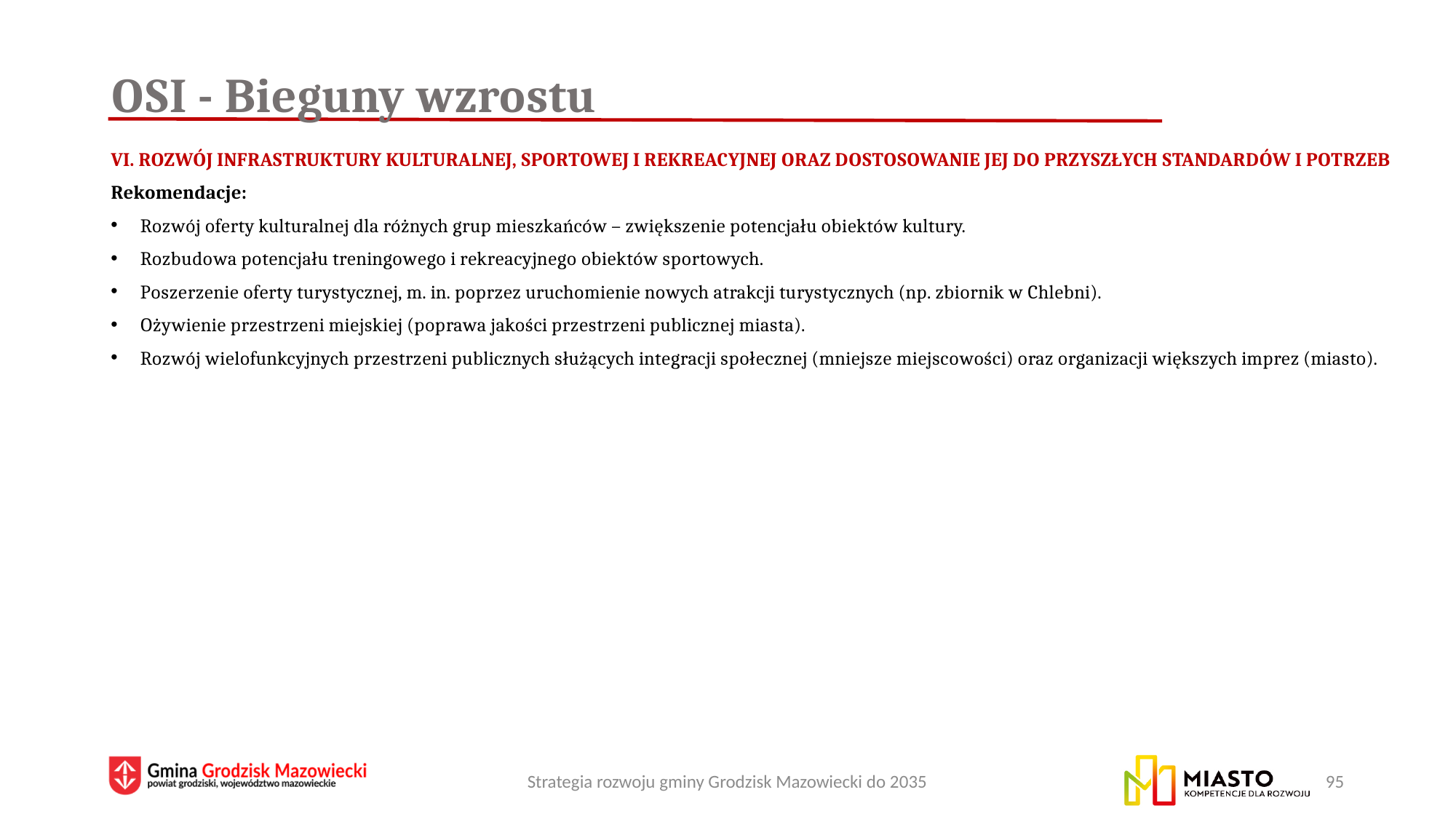

# OSI - Bieguny wzrostu
VI. Rozwój infrastruktury kulturalnej, sportowej i rekreacyjnej oraz dostosowanie jej do przyszłych standardów i potrzeb
Rekomendacje:
Rozwój oferty kulturalnej dla różnych grup mieszkańców – zwiększenie potencjału obiektów kultury.
Rozbudowa potencjału treningowego i rekreacyjnego obiektów sportowych.
Poszerzenie oferty turystycznej, m. in. poprzez uruchomienie nowych atrakcji turystycznych (np. zbiornik w Chlebni).
Ożywienie przestrzeni miejskiej (poprawa jakości przestrzeni publicznej miasta).
Rozwój wielofunkcyjnych przestrzeni publicznych służących integracji społecznej (mniejsze miejscowości) oraz organizacji większych imprez (miasto).

Strategia rozwoju gminy Grodzisk Mazowiecki do 2035
95